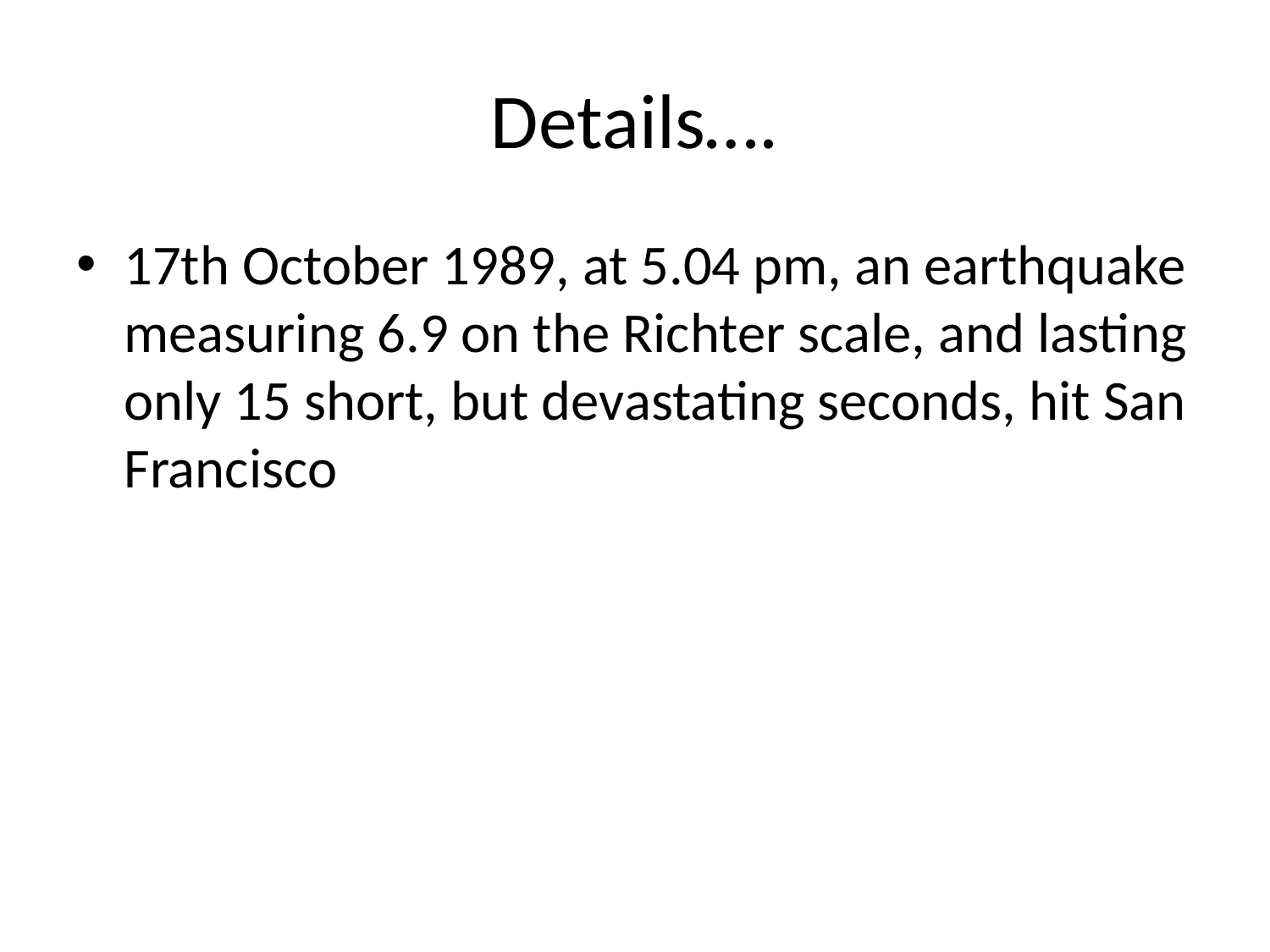

# Details….
17th October 1989, at 5.04 pm, an earthquake measuring 6.9 on the Richter scale, and lasting only 15 short, but devastating seconds, hit San Francisco